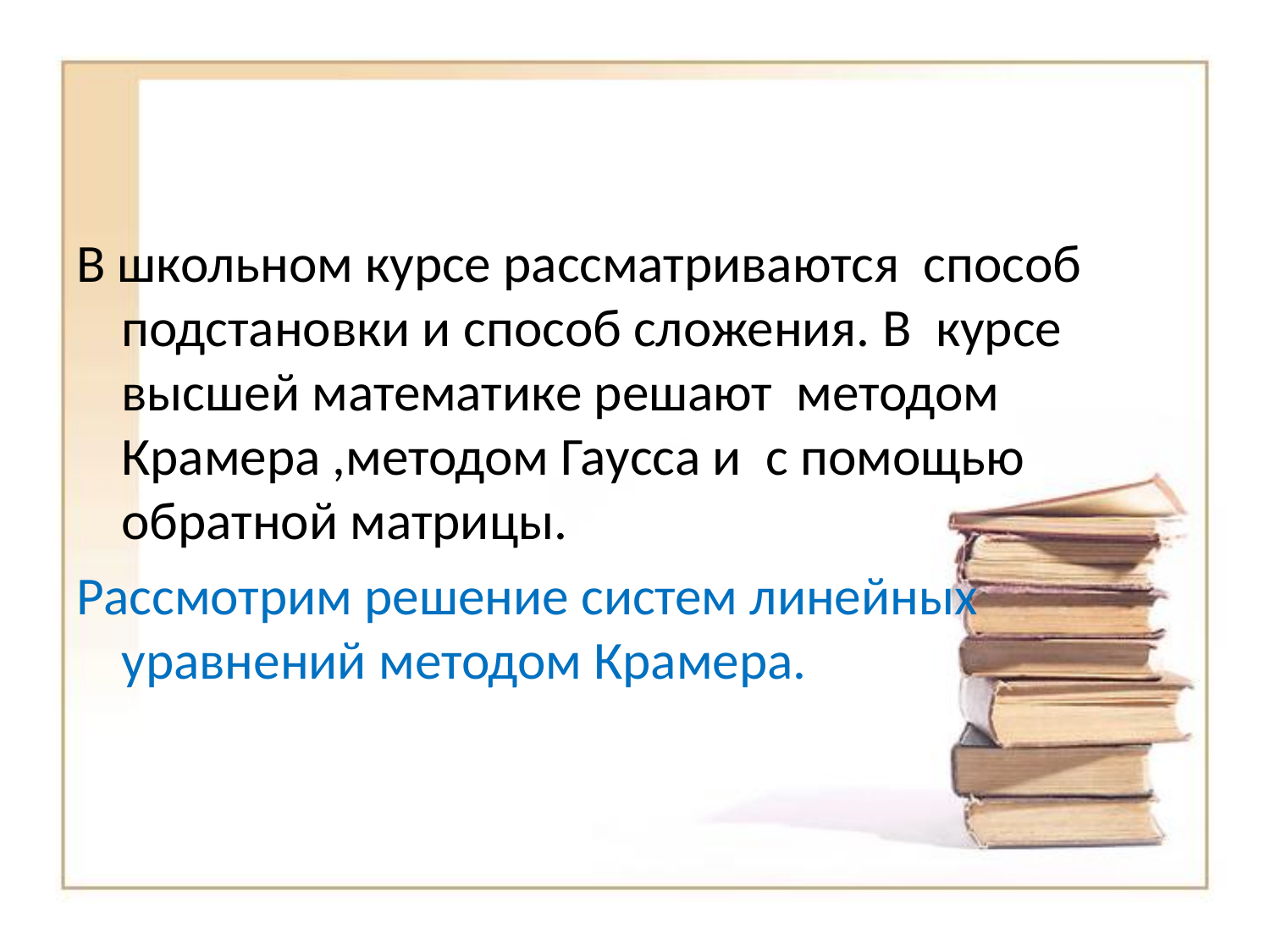

#
В школьном курсе рассматриваются  способ подстановки и способ сложения. В  курсе высшей математике решают  методом Крамера ,методом Гаусса и  с помощью обратной матрицы.
Рассмотрим решение систем линейных уравнений методом Крамера.